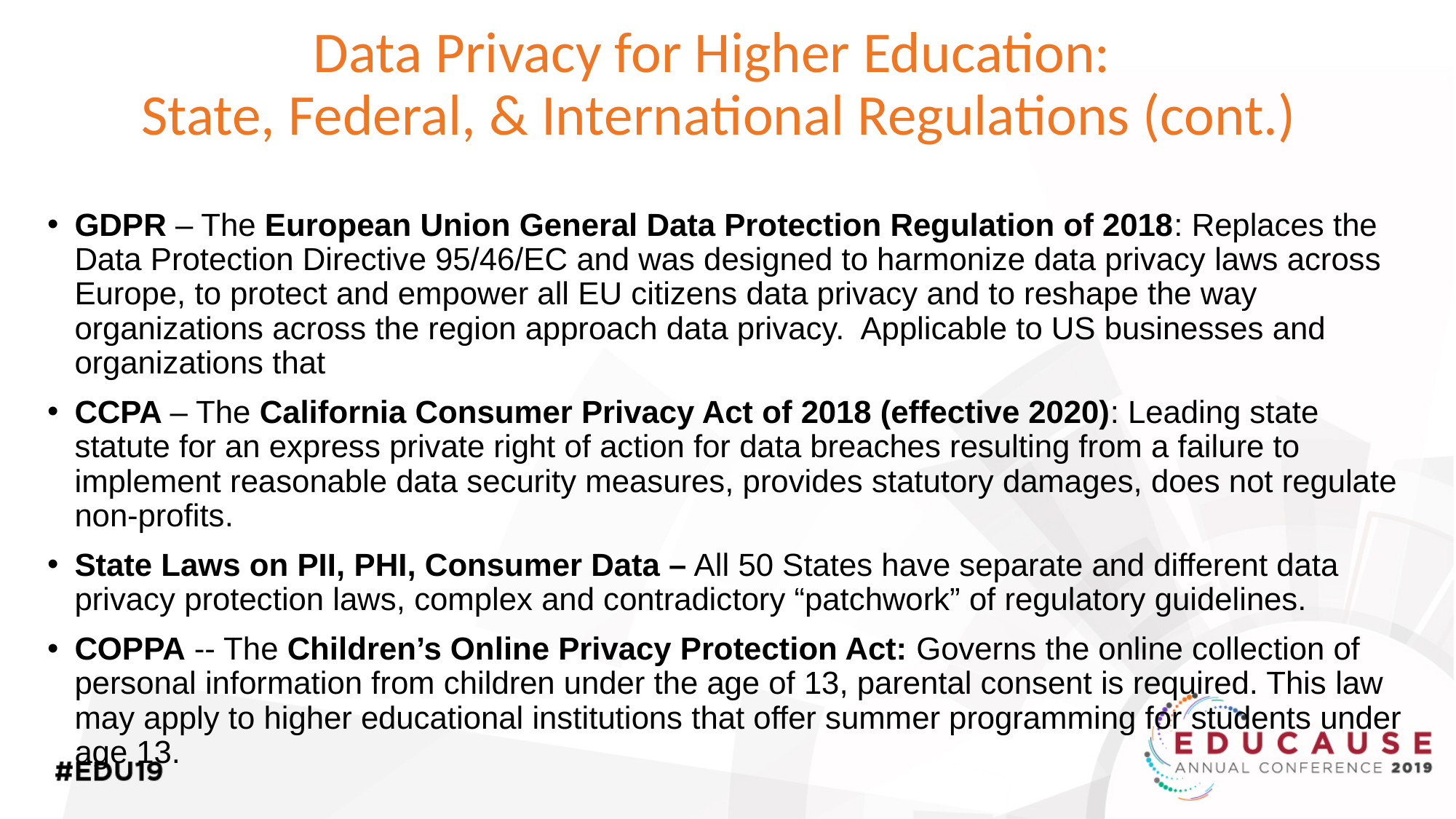

# Data Privacy for Higher Education: State, Federal, & International Regulations (cont.)
GDPR – The European Union General Data Protection Regulation of 2018: Replaces the Data Protection Directive 95/46/EC and was designed to harmonize data privacy laws across Europe, to protect and empower all EU citizens data privacy and to reshape the way organizations across the region approach data privacy.  Applicable to US businesses and organizations that
CCPA – The California Consumer Privacy Act of 2018 (effective 2020): Leading state statute for an express private right of action for data breaches resulting from a failure to implement reasonable data security measures, provides statutory damages, does not regulate non-profits.
State Laws on PII, PHI, Consumer Data – All 50 States have separate and different data privacy protection laws, complex and contradictory “patchwork” of regulatory guidelines.
COPPA -- The Children’s Online Privacy Protection Act: Governs the online collection of personal information from children under the age of 13, parental consent is required. This law may apply to higher educational institutions that offer summer programming for students under age 13.